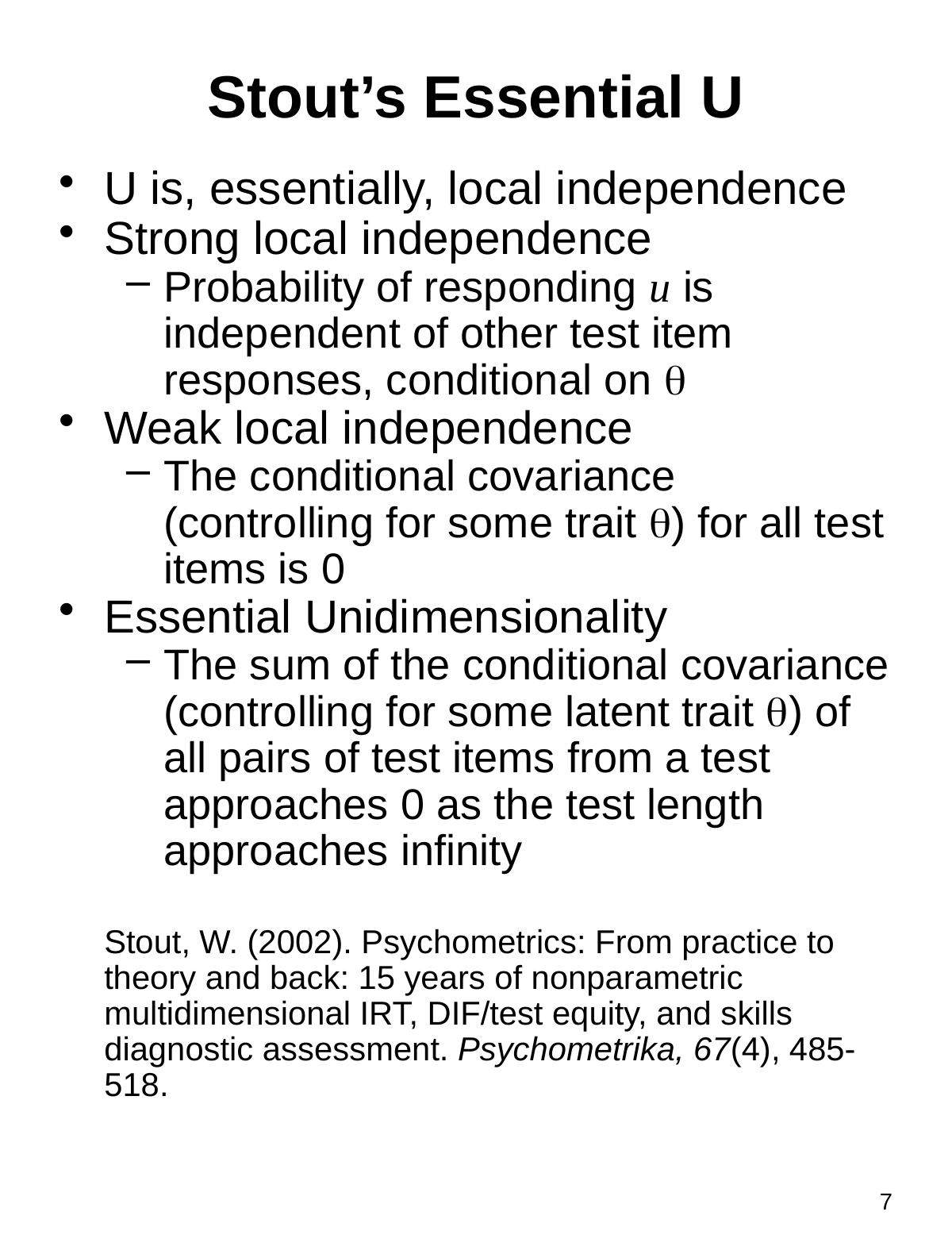

# Stout’s Essential U
U is, essentially, local independence
Strong local independence
Probability of responding u is independent of other test item responses, conditional on θ
Weak local independence
The conditional covariance (controlling for some trait θ) for all test items is 0
Essential Unidimensionality
The sum of the conditional covariance (controlling for some latent trait θ) of all pairs of test items from a test approaches 0 as the test length approaches infinity

	Stout, W. (2002). Psychometrics: From practice to theory and back: 15 years of nonparametric multidimensional IRT, DIF/test equity, and skills diagnostic assessment. Psychometrika, 67(4), 485-518.
7